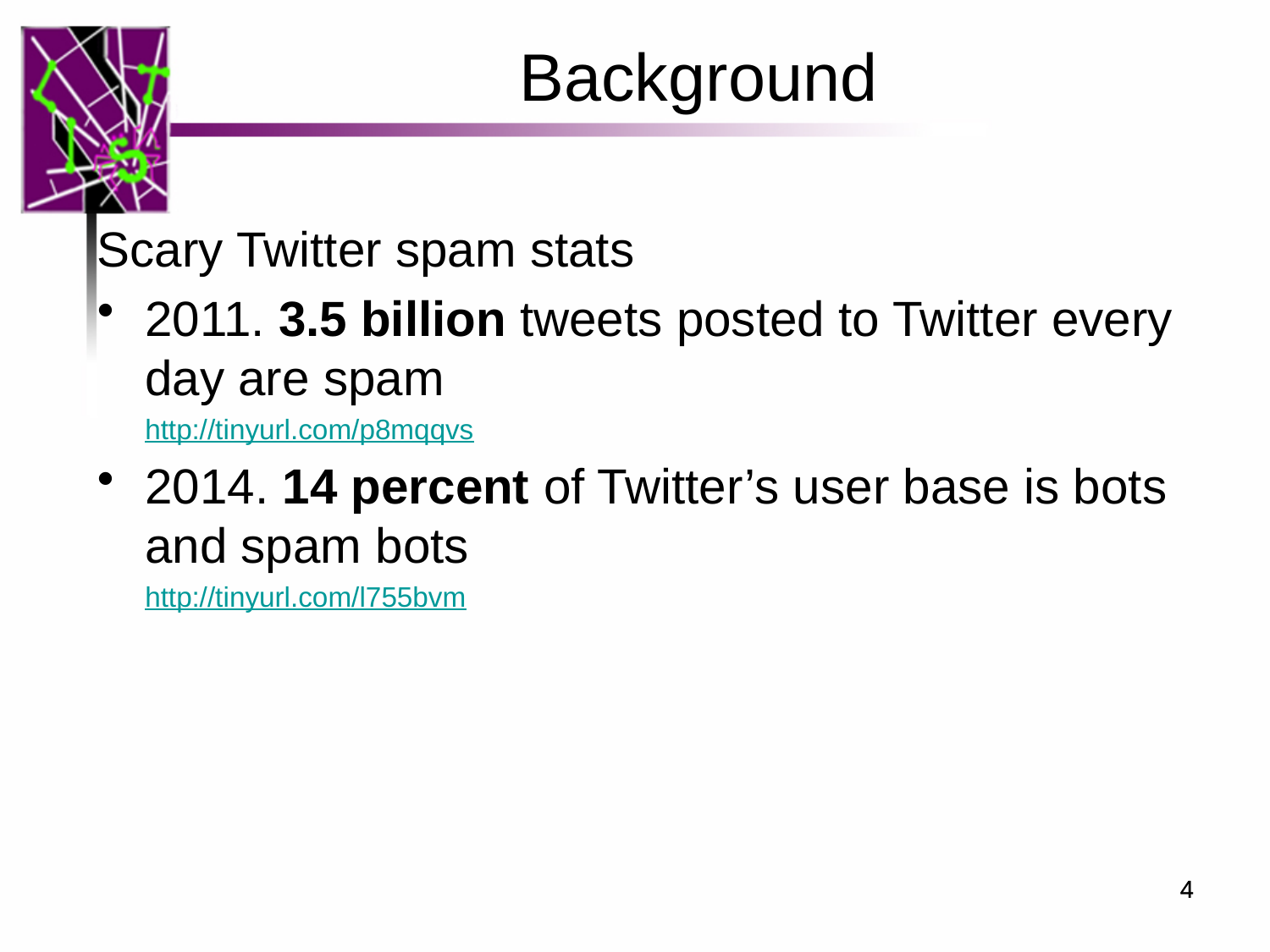

Background
Scary Twitter spam stats
2011. 3.5 billion tweets posted to Twitter every day are spam
	http://tinyurl.com/p8mqqvs
2014. 14 percent of Twitter’s user base is bots and spam bots
	http://tinyurl.com/l755bvm
4
4